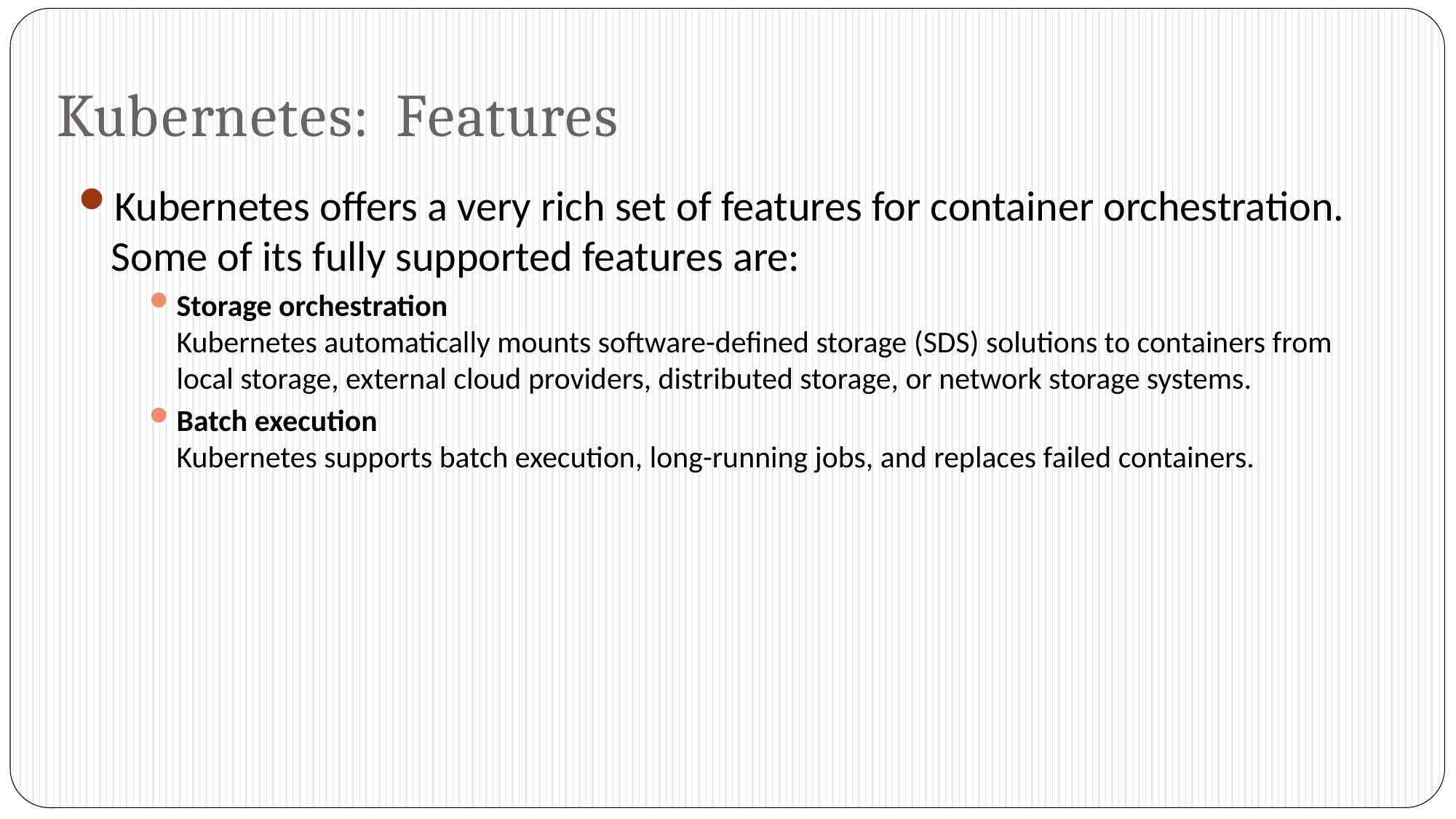

# Kubernetes:  Features
Kubernetes offers a very rich set of features for container orchestration. Some of its fully supported features are:
Storage orchestration
Kubernetes automatically mounts software-defined storage (SDS) solutions to containers from local storage, external cloud providers, distributed storage, or network storage systems.
Batch execution
Kubernetes supports batch execution, long-running jobs, and replaces failed containers.